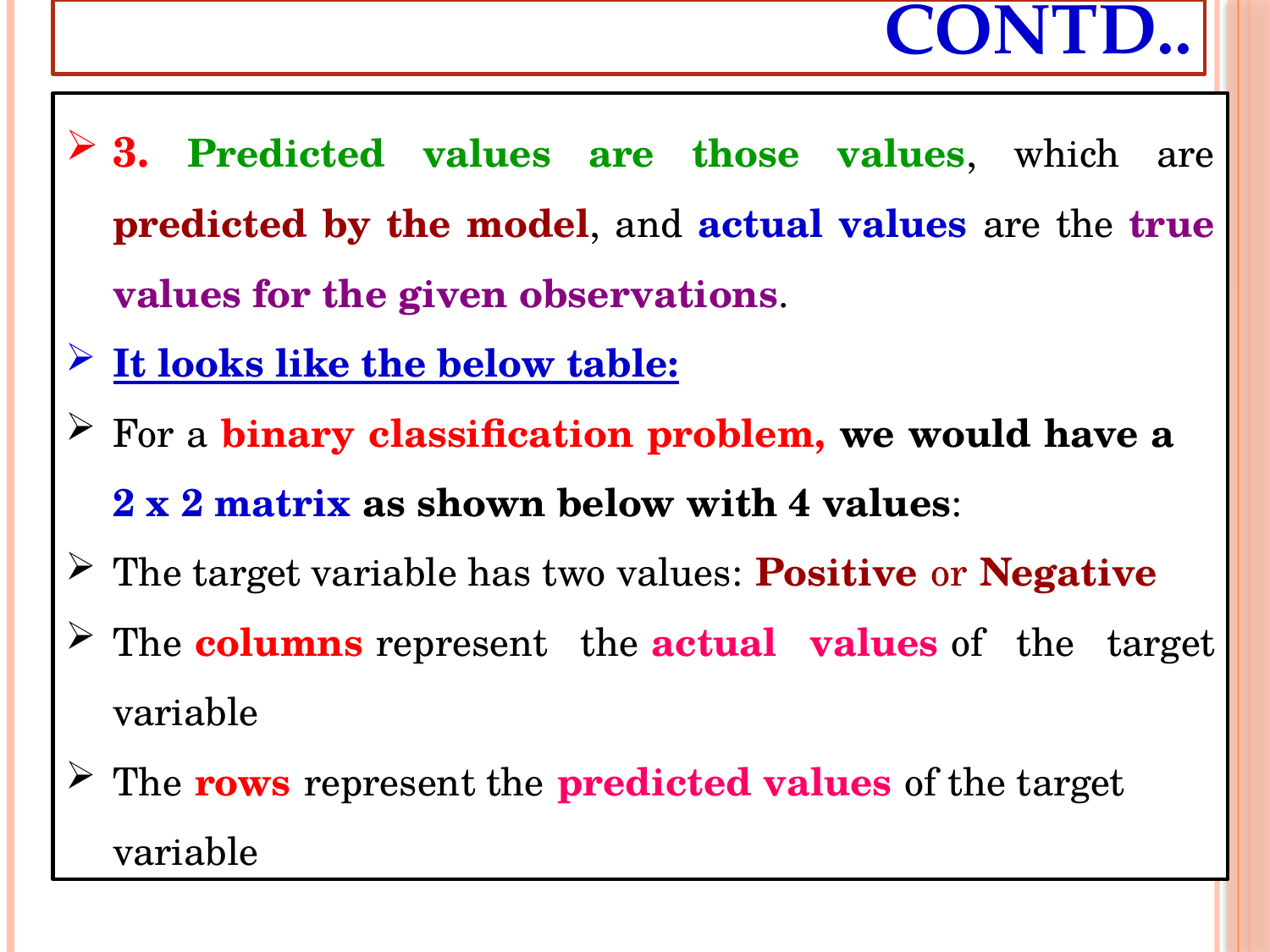

# Contd..

3. Predicted values are those values, which are predicted by the model, and actual values are the true values for the given observations.
It looks like the below table:
For a binary classification problem, we would have a    2 x 2 matrix as shown below with 4 values:
The target variable has two values: Positive or Negative
The columns represent the actual values of the target variable
The rows represent the predicted values of the target variable